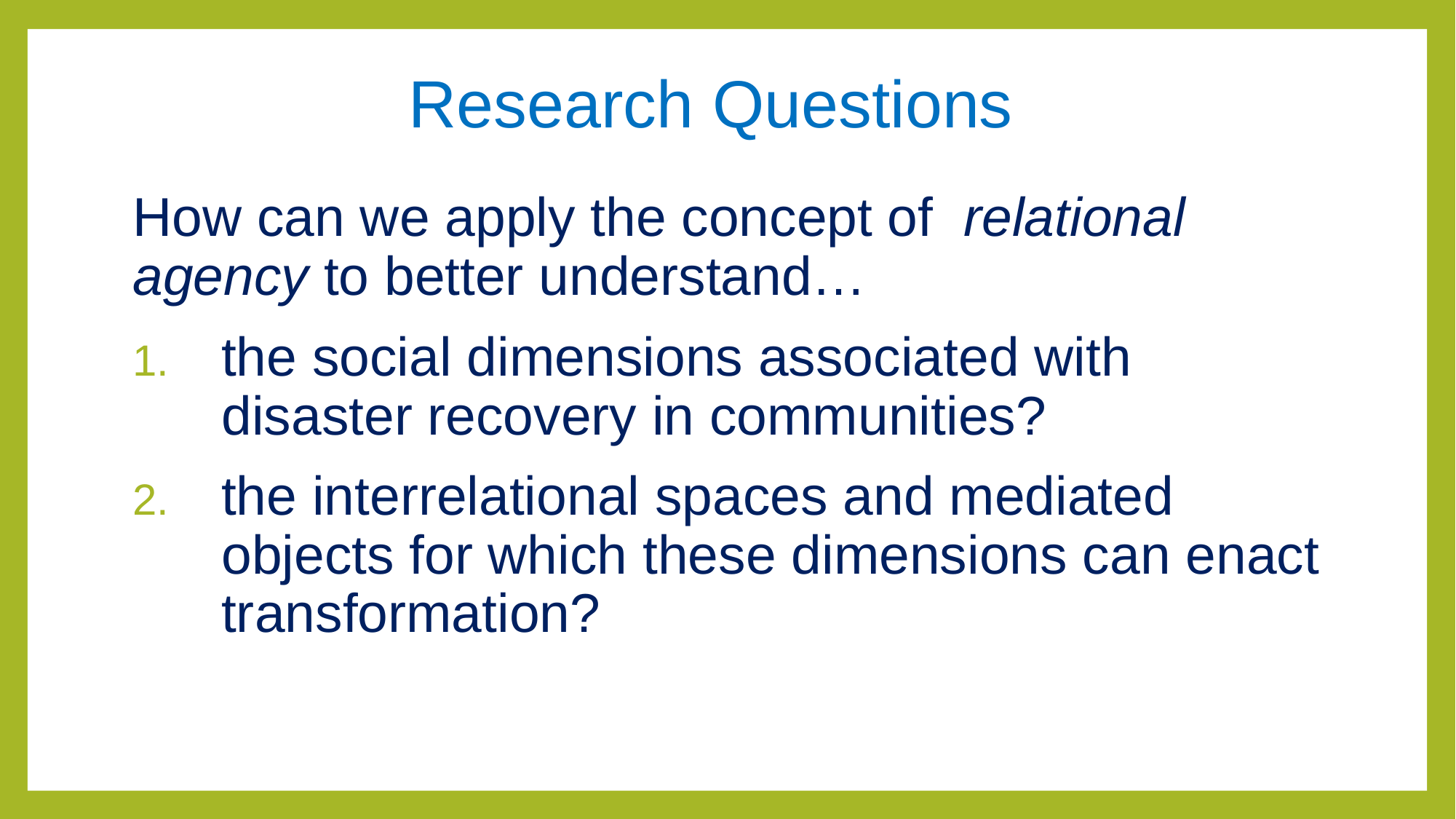

# Research Questions
How can we apply the concept of  relational agency to better understand…
the social dimensions associated with disaster recovery in communities?
the interrelational spaces and mediated objects for which these dimensions can enact transformation?